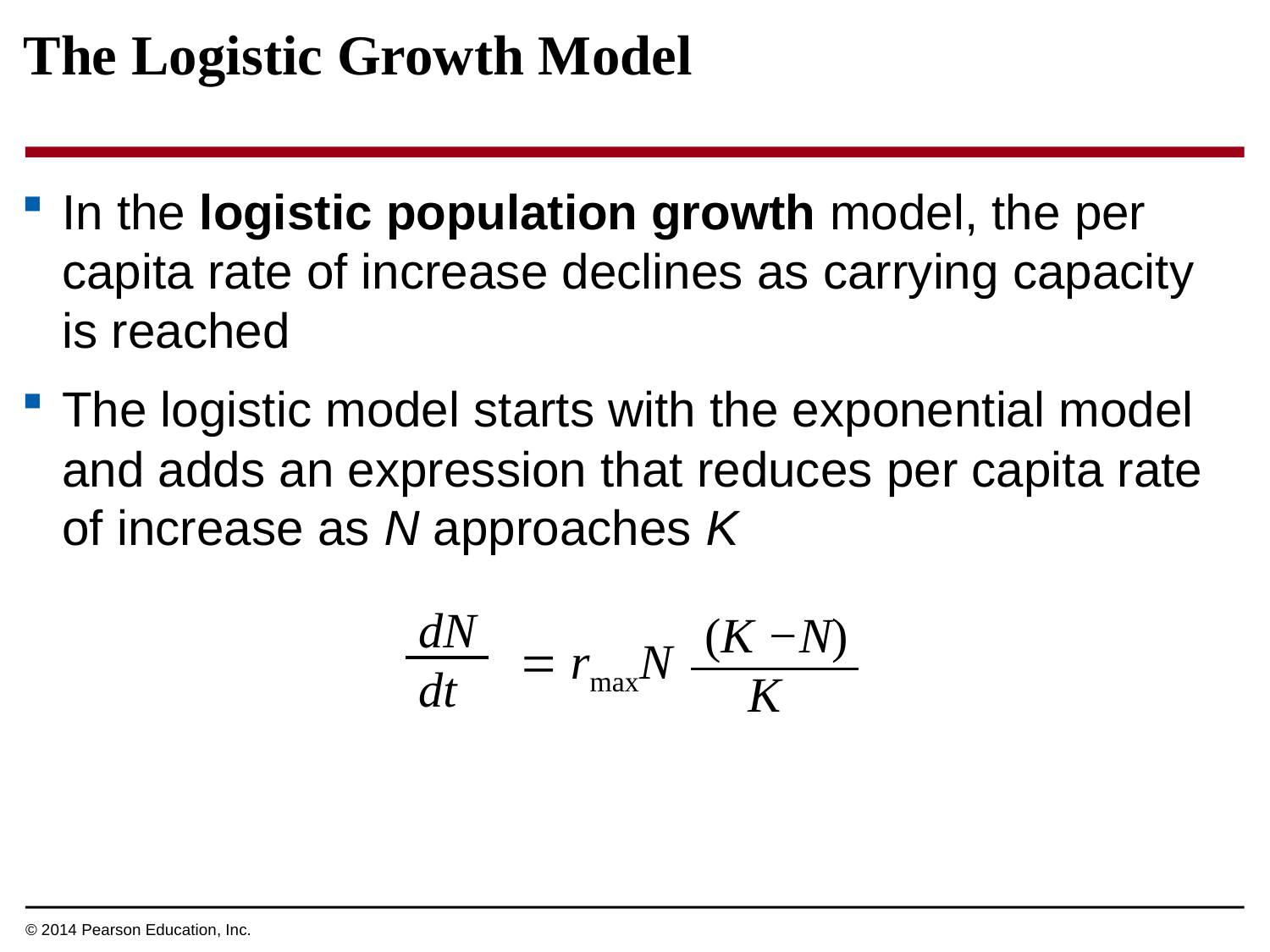

The Logistic Growth Model

In the logistic population growth model, the per capita rate of increase declines as carrying capacity is reached
The logistic model starts with the exponential model and adds an expression that reduces per capita rate of increase as N approaches K
dN
dt
  (K −N)
K
= rmaxN